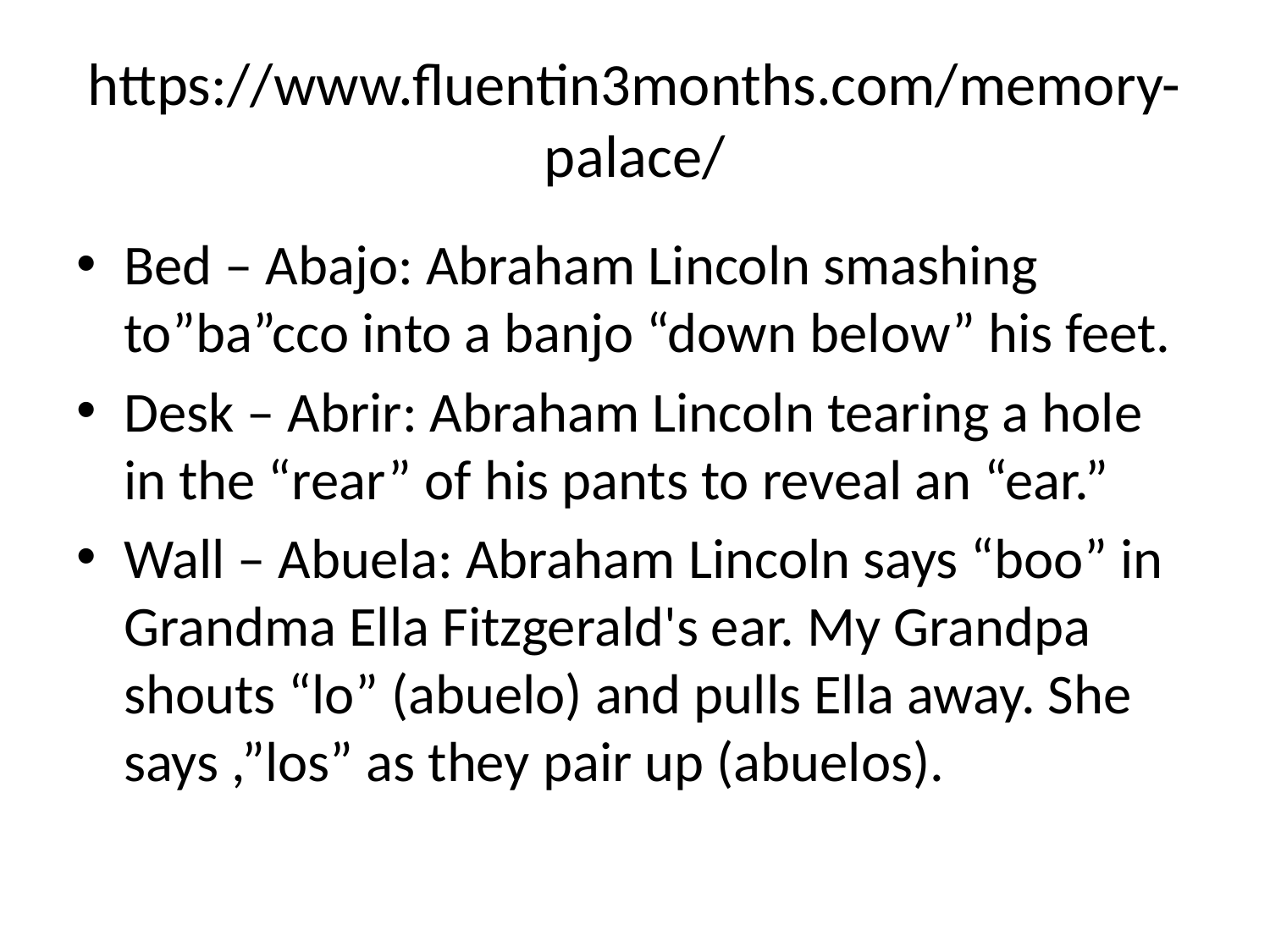

# https://www.fluentin3months.com/memory-palace/
Bed – Abajo: Abraham Lincoln smashing to”ba”cco into a banjo “down below” his feet.
Desk – Abrir: Abraham Lincoln tearing a hole in the “rear” of his pants to reveal an “ear.”
Wall – Abuela: Abraham Lincoln says “boo” in Grandma Ella Fitzgerald's ear. My Grandpa shouts “lo” (abuelo) and pulls Ella away. She says ,”los” as they pair up (abuelos).